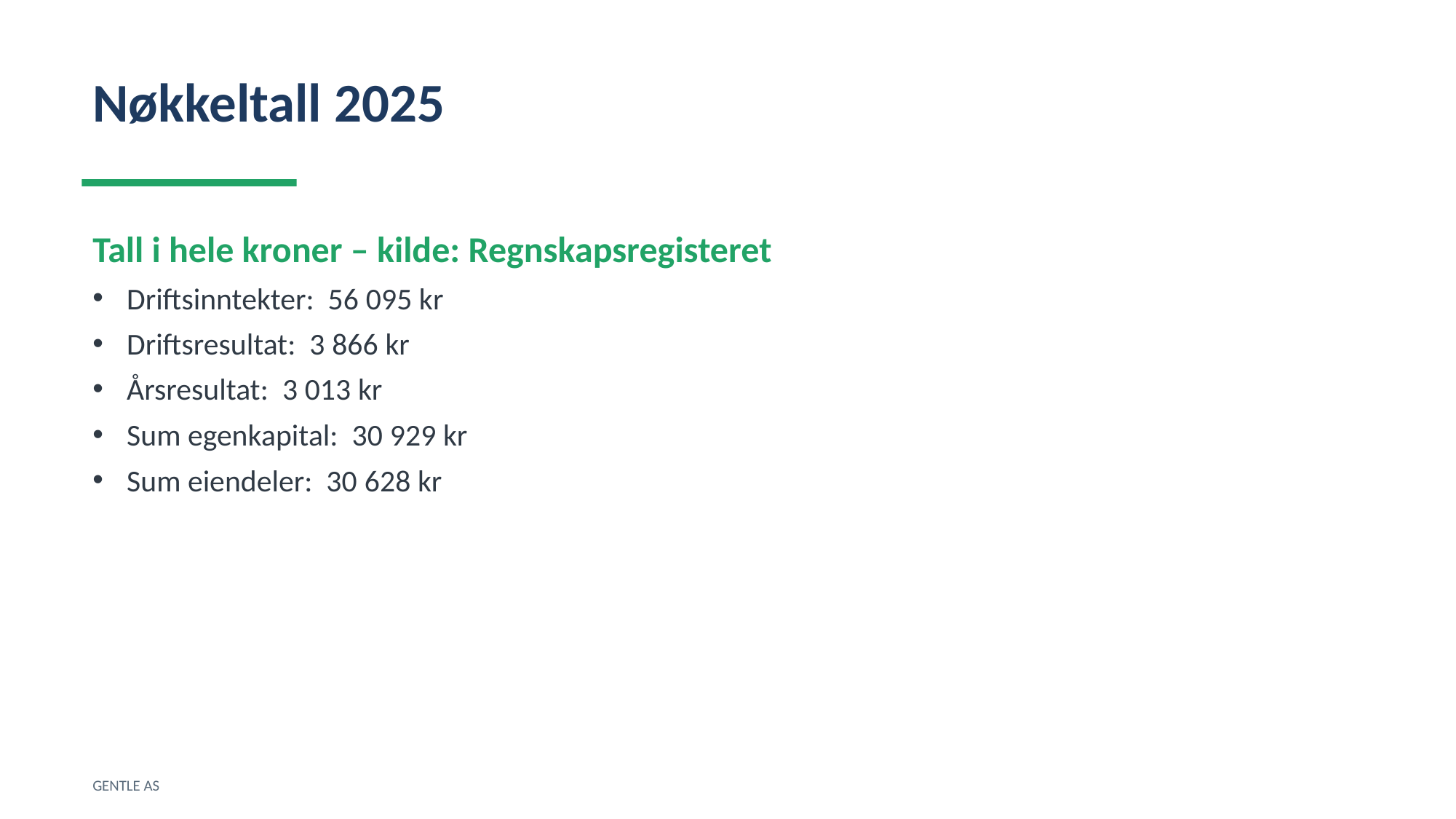

Nøkkeltall 2025

Tall i hele kroner – kilde: Regnskapsregisteret
Driftsinntekter:  56 095 kr
Driftsresultat:  3 866 kr
Årsresultat:  3 013 kr
Sum egenkapital:  30 929 kr
Sum eiendeler:  30 628 kr
GENTLE AS